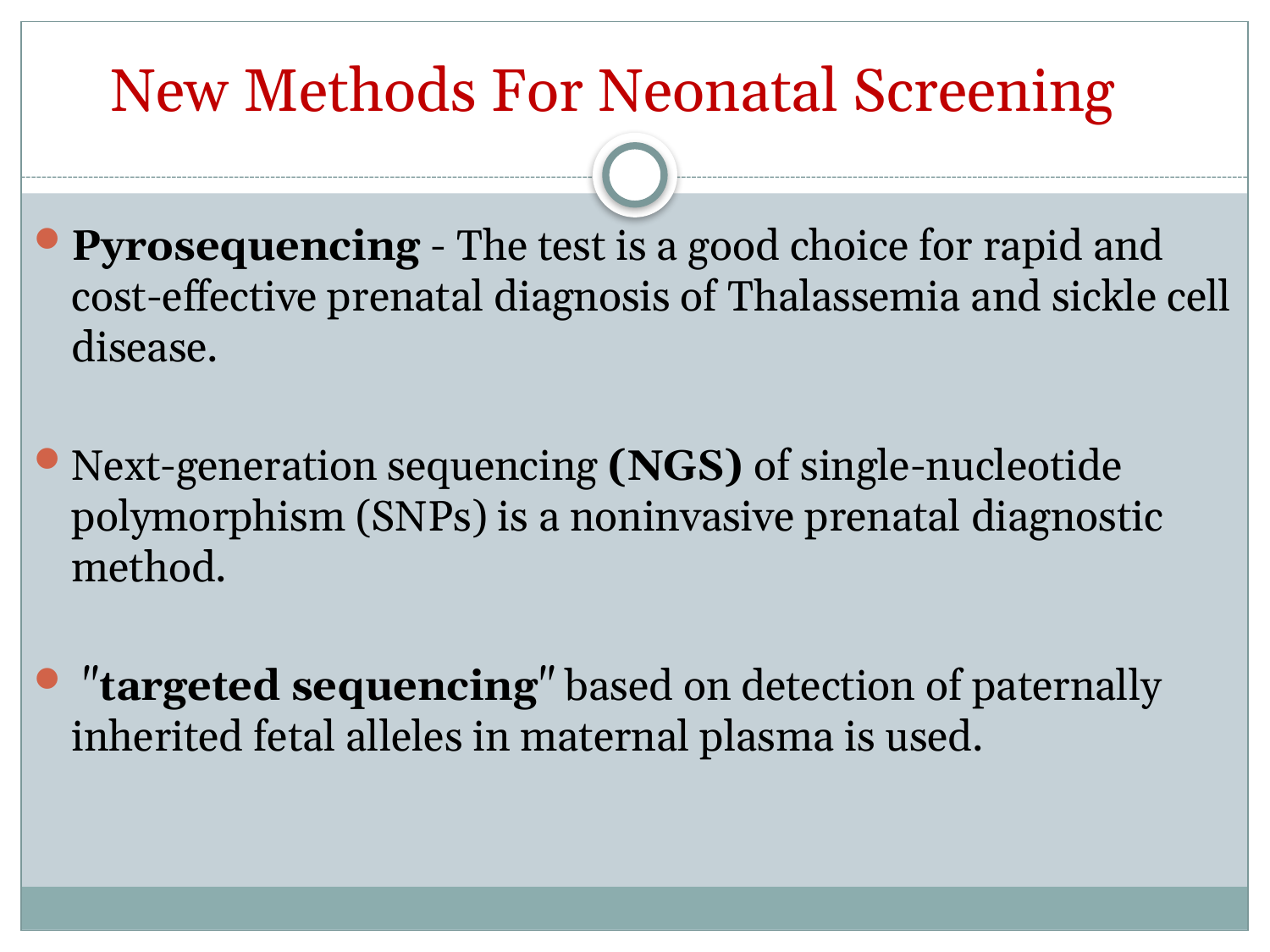

# New Methods For Neonatal Screening
Pyrosequencing - The test is a good choice for rapid and cost-effective prenatal diagnosis of Thalassemia and sickle cell disease.

Next-generation sequencing (NGS) of single-nucleotide polymorphism (SNPs) is a noninvasive prenatal diagnostic method.

 "targeted sequencing" based on detection of paternally inherited fetal alleles in maternal plasma is used.